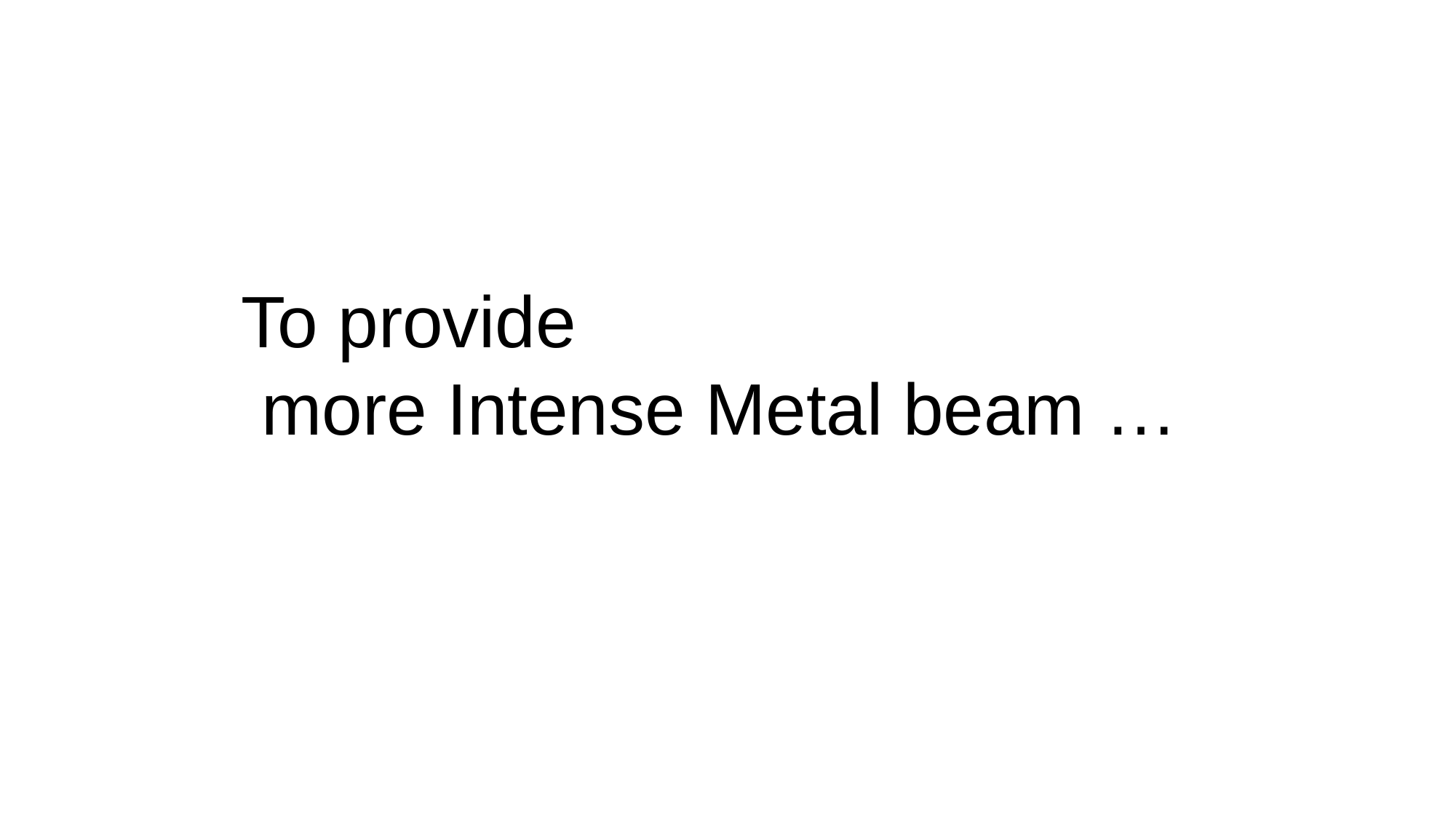

To provide
 more Intense Metal beam …